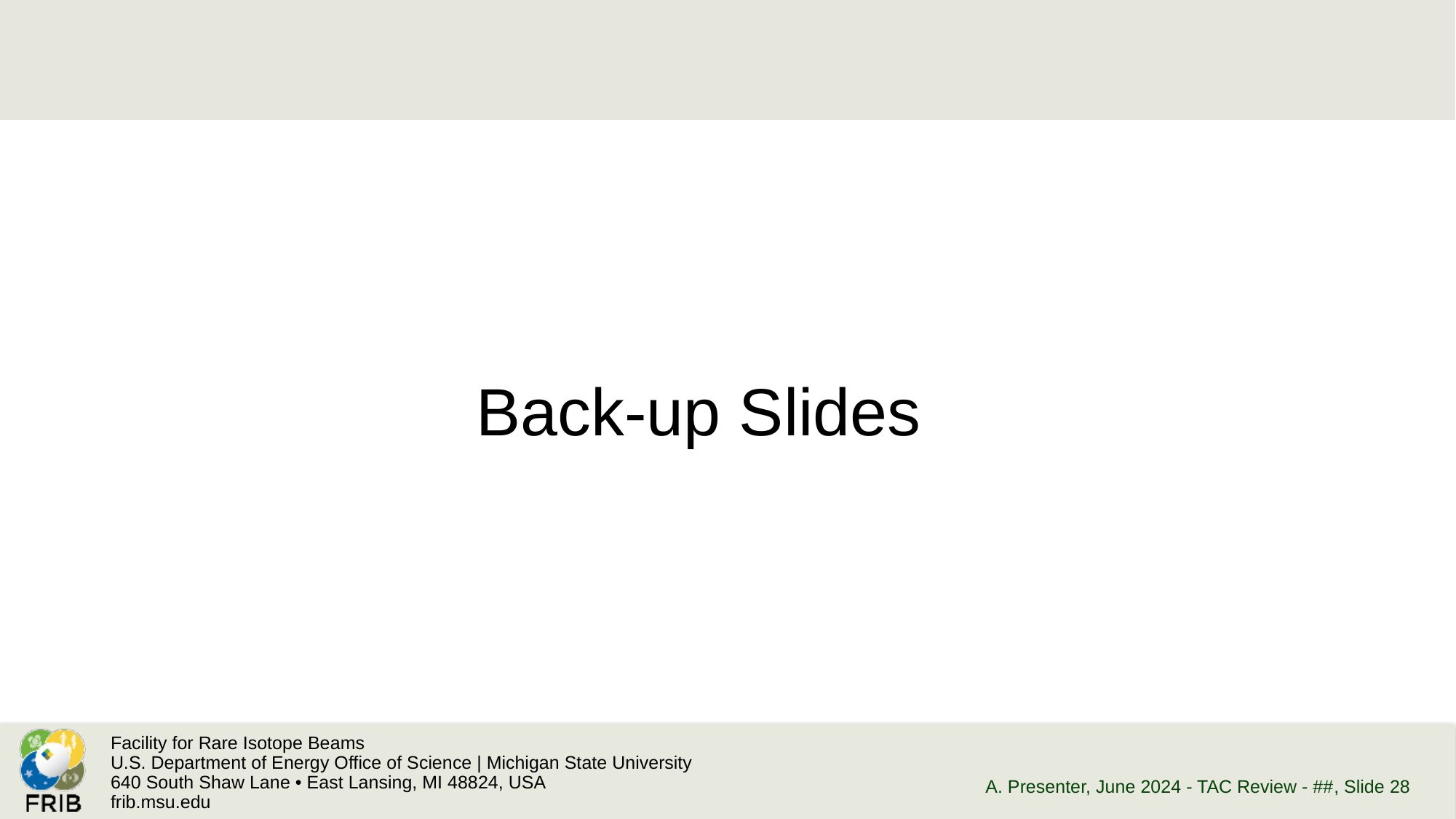

Back-up Slides
A. Presenter, June 2024 - TAC Review - ##
, Slide 28